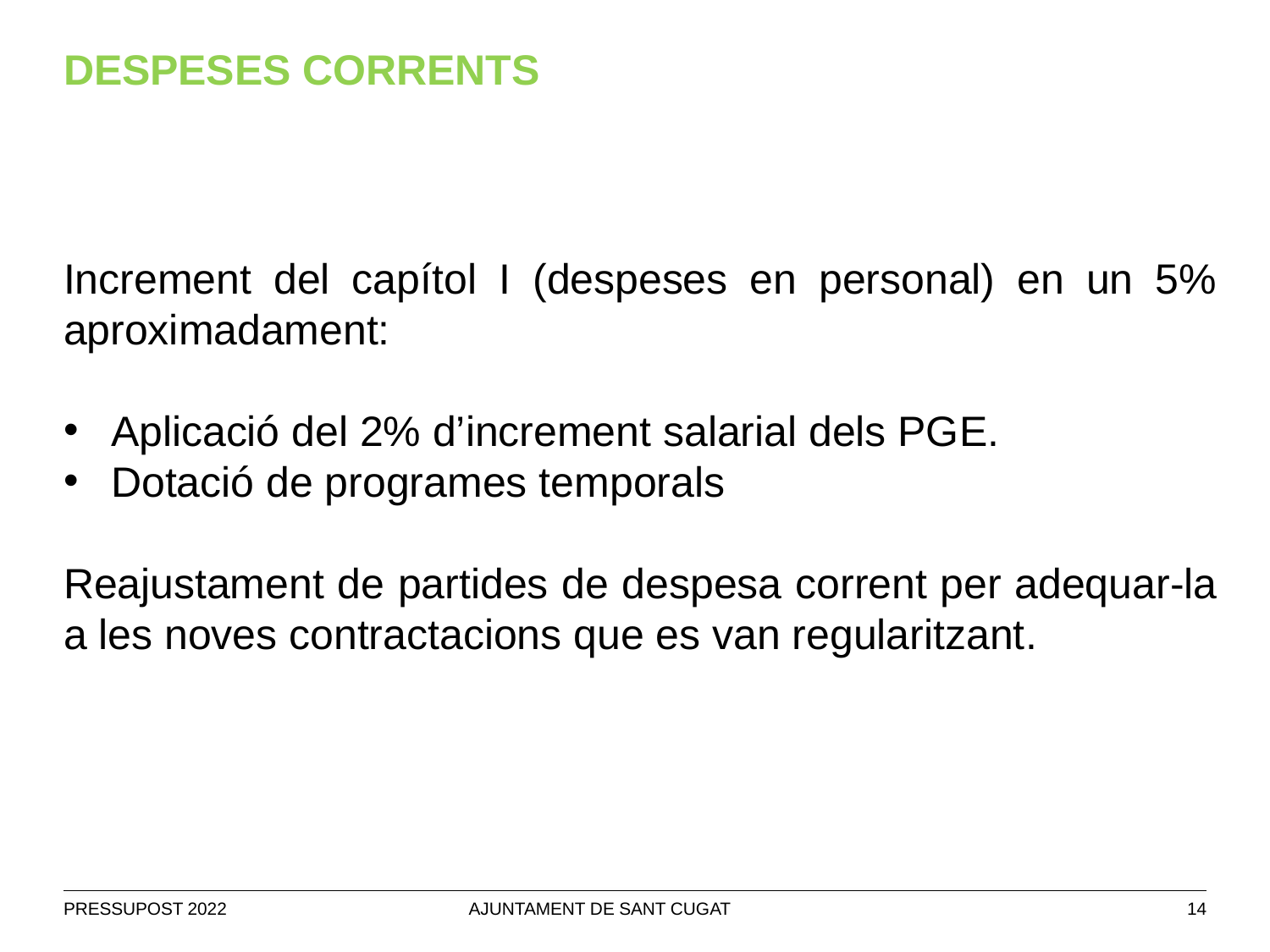

DESPESES CORRENTS
Increment del capítol I (despeses en personal) en un 5% aproximadament:

Aplicació del 2% d’increment salarial dels PGE.
Dotació de programes temporals

Reajustament de partides de despesa corrent per adequar-la a les noves contractacions que es van regularitzant.
PRESSUPOST 2022                                                  AJUNTAMENT DE SANT CUGAT
14